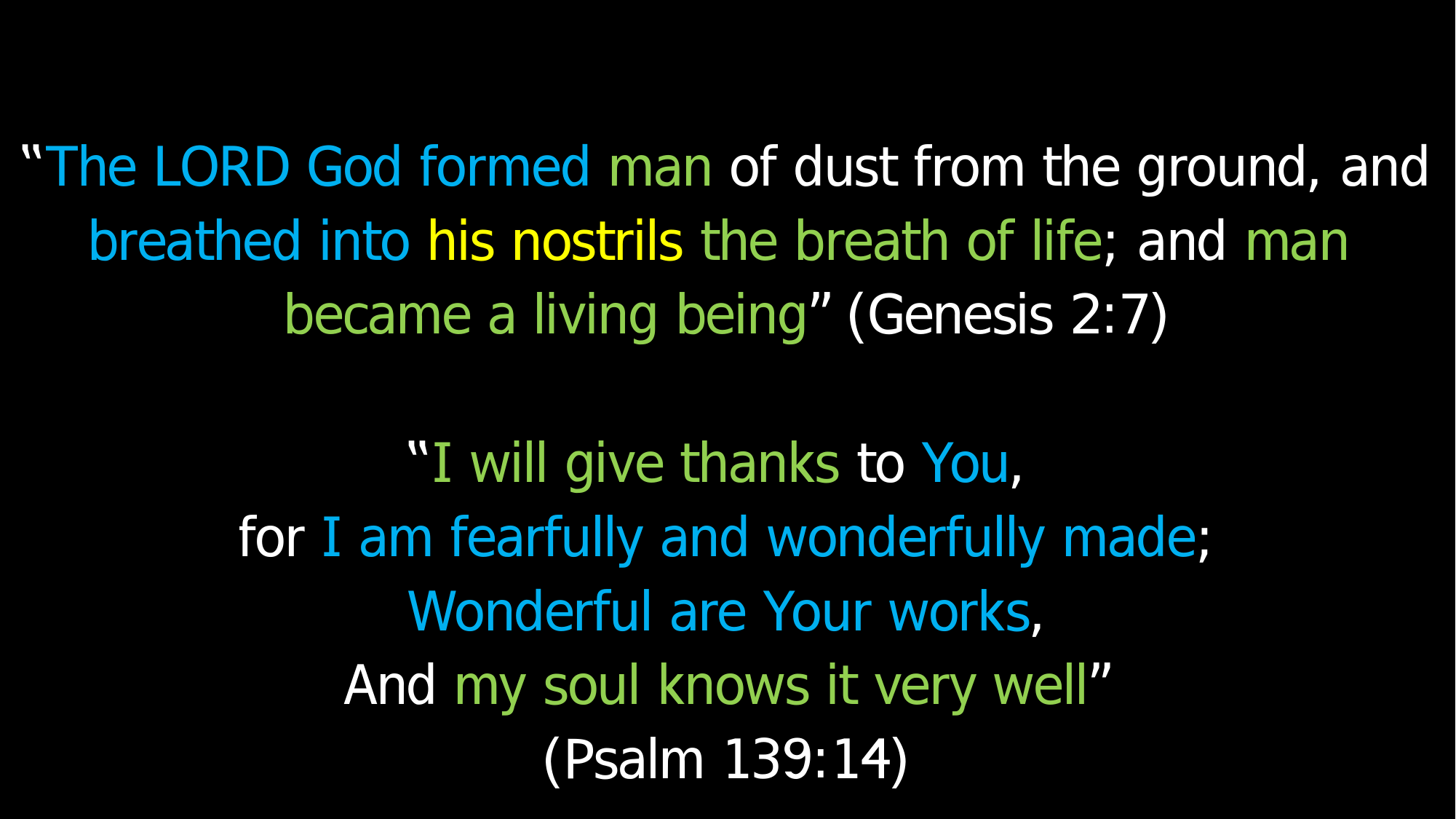

“The Lord God formed man of dust from the ground, and
breathed into his nostrils the breath of life; and man
became a living being” (Genesis 2:7)

“I will give thanks to You,
for I am fearfully and wonderfully made;
Wonderful are Your works,
And my soul knows it very well”
(Psalm 139:14)